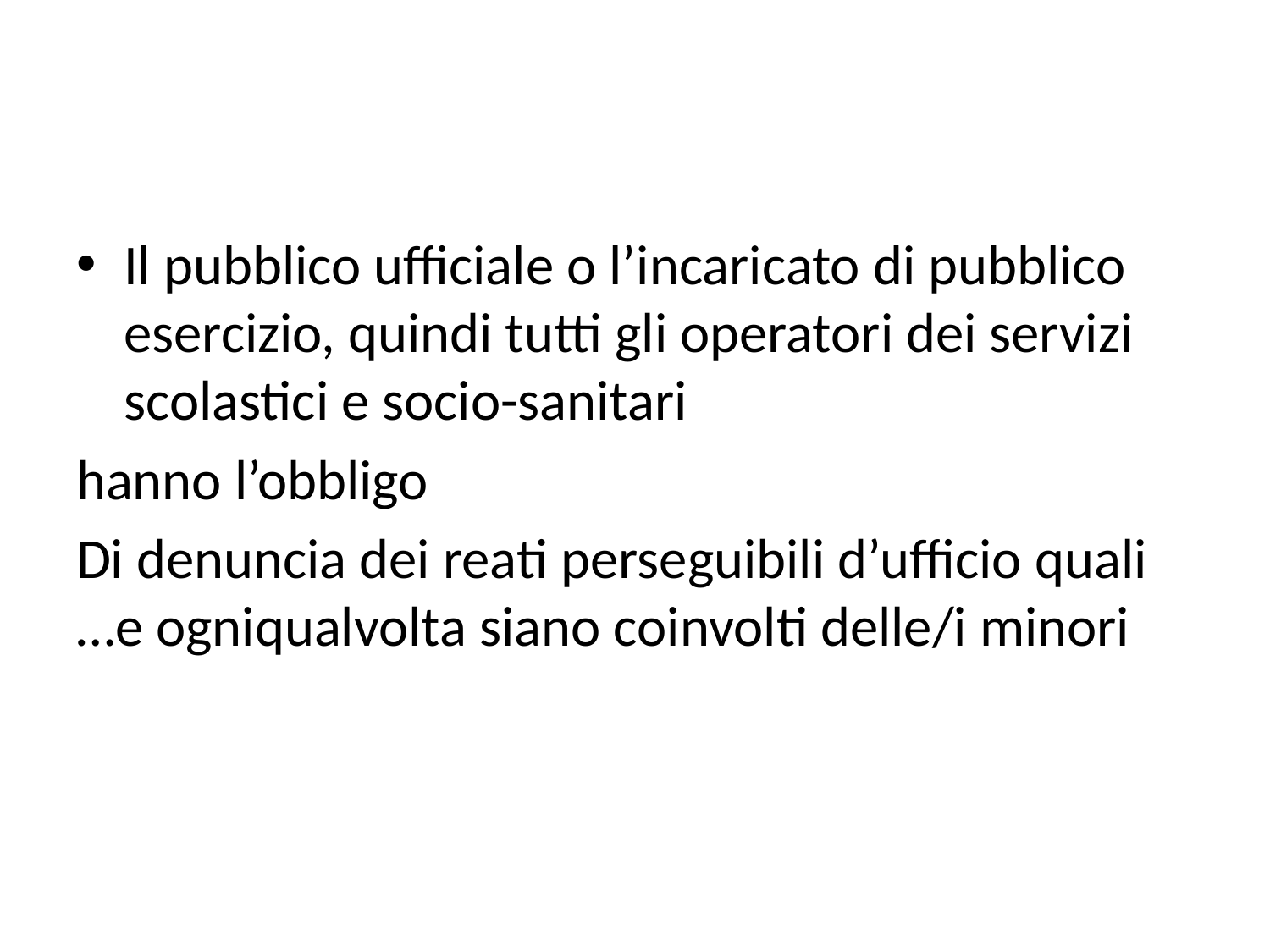

#
Il pubblico ufficiale o l’incaricato di pubblico esercizio, quindi tutti gli operatori dei servizi scolastici e socio-sanitari
hanno l’obbligo
Di denuncia dei reati perseguibili d’ufficio quali …e ogniqualvolta siano coinvolti delle/i minori